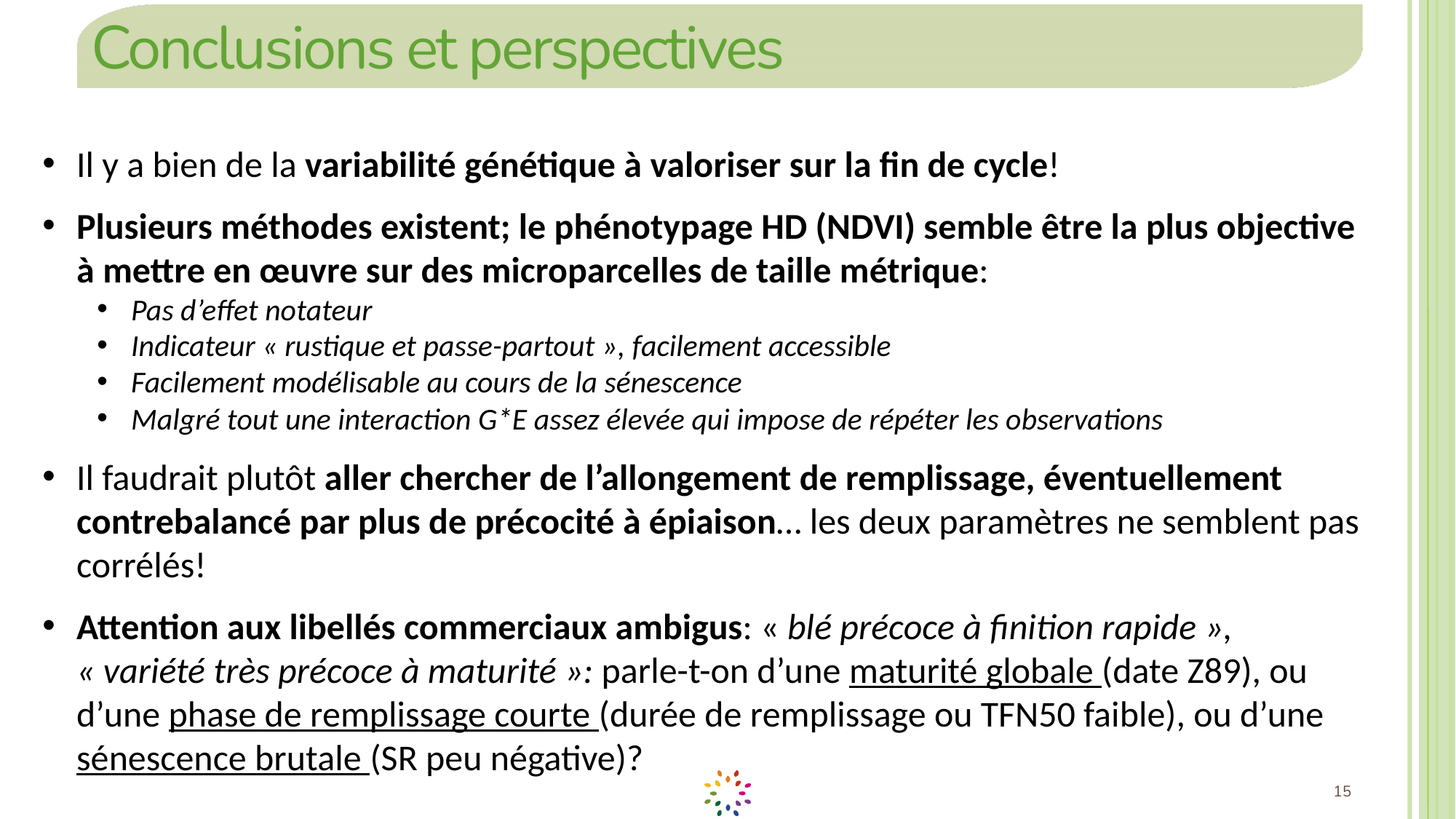

# Conclusions et perspectives
Il y a bien de la variabilité génétique à valoriser sur la fin de cycle!
Plusieurs méthodes existent; le phénotypage HD (NDVI) semble être la plus objective à mettre en œuvre sur des microparcelles de taille métrique:
Pas d’effet notateur
Indicateur « rustique et passe-partout », facilement accessible
Facilement modélisable au cours de la sénescence
Malgré tout une interaction G*E assez élevée qui impose de répéter les observations
Il faudrait plutôt aller chercher de l’allongement de remplissage, éventuellement contrebalancé par plus de précocité à épiaison… les deux paramètres ne semblent pas corrélés!
Attention aux libellés commerciaux ambigus: « blé précoce à finition rapide », « variété très précoce à maturité »: parle-t-on d’une maturité globale (date Z89), ou d’une phase de remplissage courte (durée de remplissage ou TFN50 faible), ou d’une sénescence brutale (SR peu négative)?

15